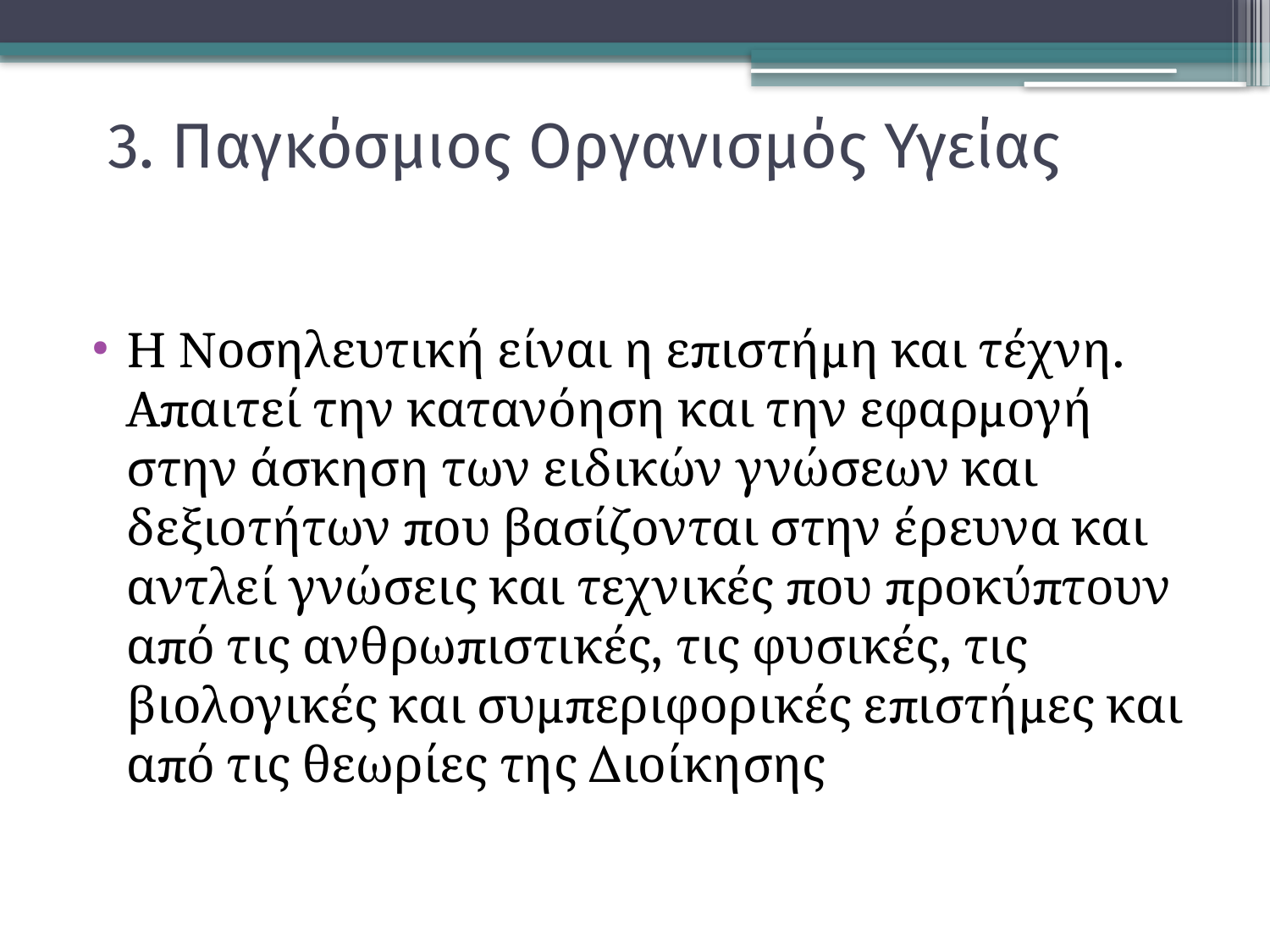

# 3. Παγκόσμιος Οργανισμός Υγείας
Η Νοσηλευτική είναι η επιστήμη και τέχνη. Απαιτεί την κατανόηση και την εφαρμογή στην άσκηση των ειδικών γνώσεων και δεξιοτήτων που βασίζονται στην έρευνα και αντλεί γνώσεις και τεχνικές που προκύπτουν από τις ανθρωπιστικές, τις φυσικές, τις βιολογικές και συμπεριφορικές επιστήμες και από τις θεωρίες της Διοίκησης